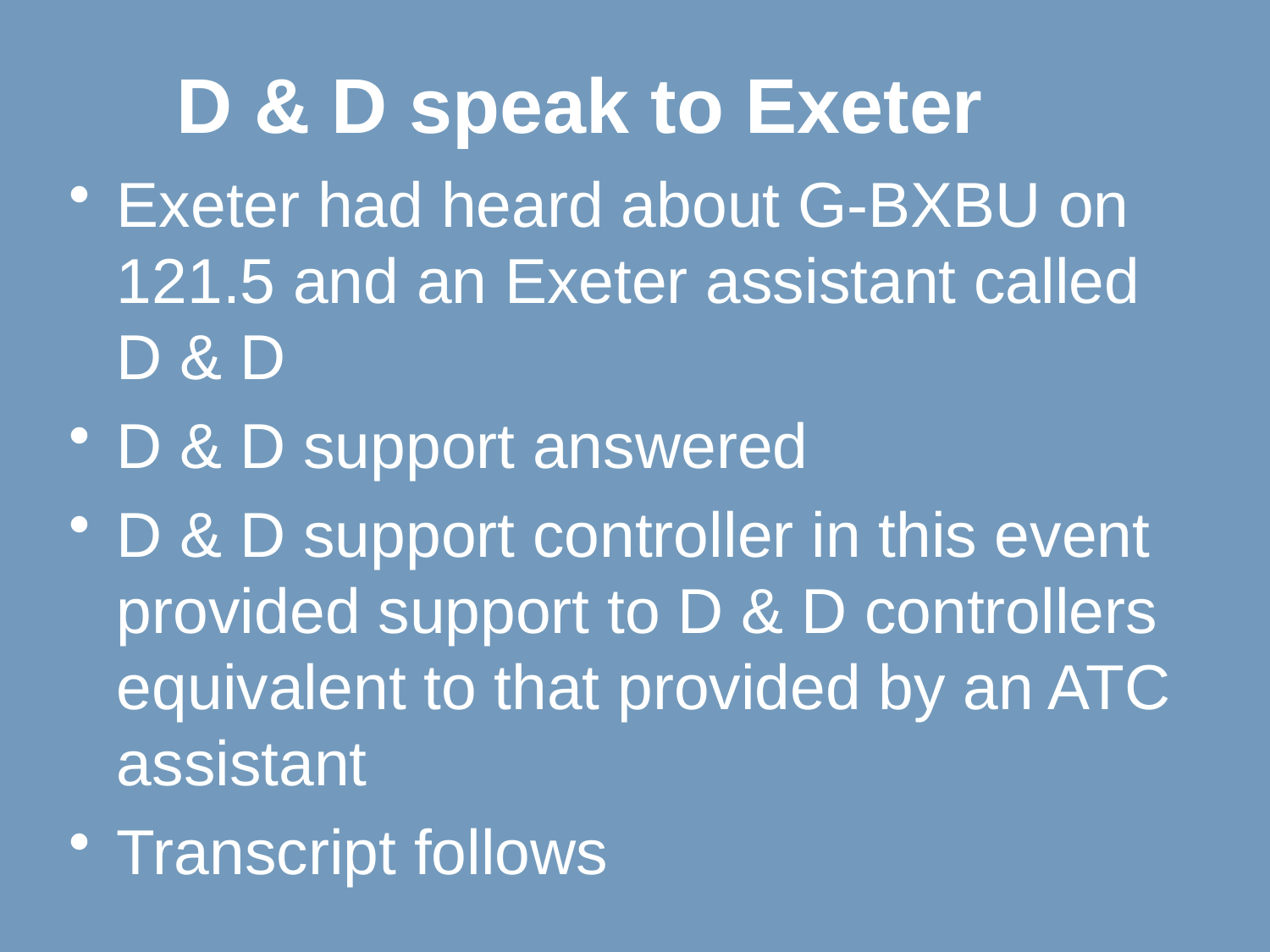

# D & D speak to Exeter
Exeter had heard about G-BXBU on 121.5 and an Exeter assistant called D & D
D & D support answered
D & D support controller in this event provided support to D & D controllers equivalent to that provided by an ATC assistant
Transcript follows